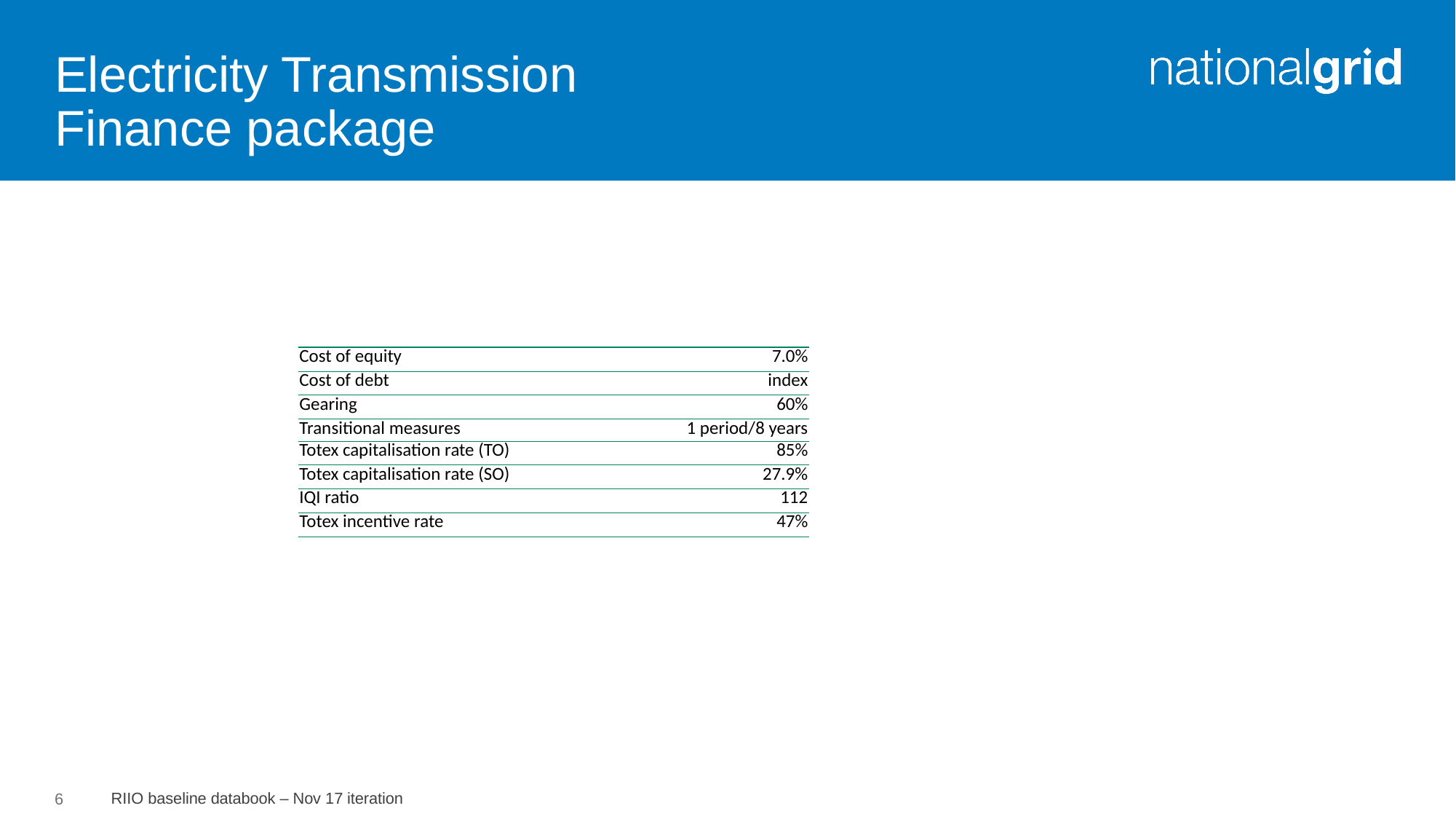

# Electricity Transmission Finance package
| Cost of equity | 7.0% |
| --- | --- |
| Cost of debt | index |
| Gearing | 60% |
| Transitional measures | 1 period/8 years |
| Totex capitalisation rate (TO) | 85% |
| Totex capitalisation rate (SO) | 27.9% |
| IQI ratio | 112 |
| Totex incentive rate | 47% |
6